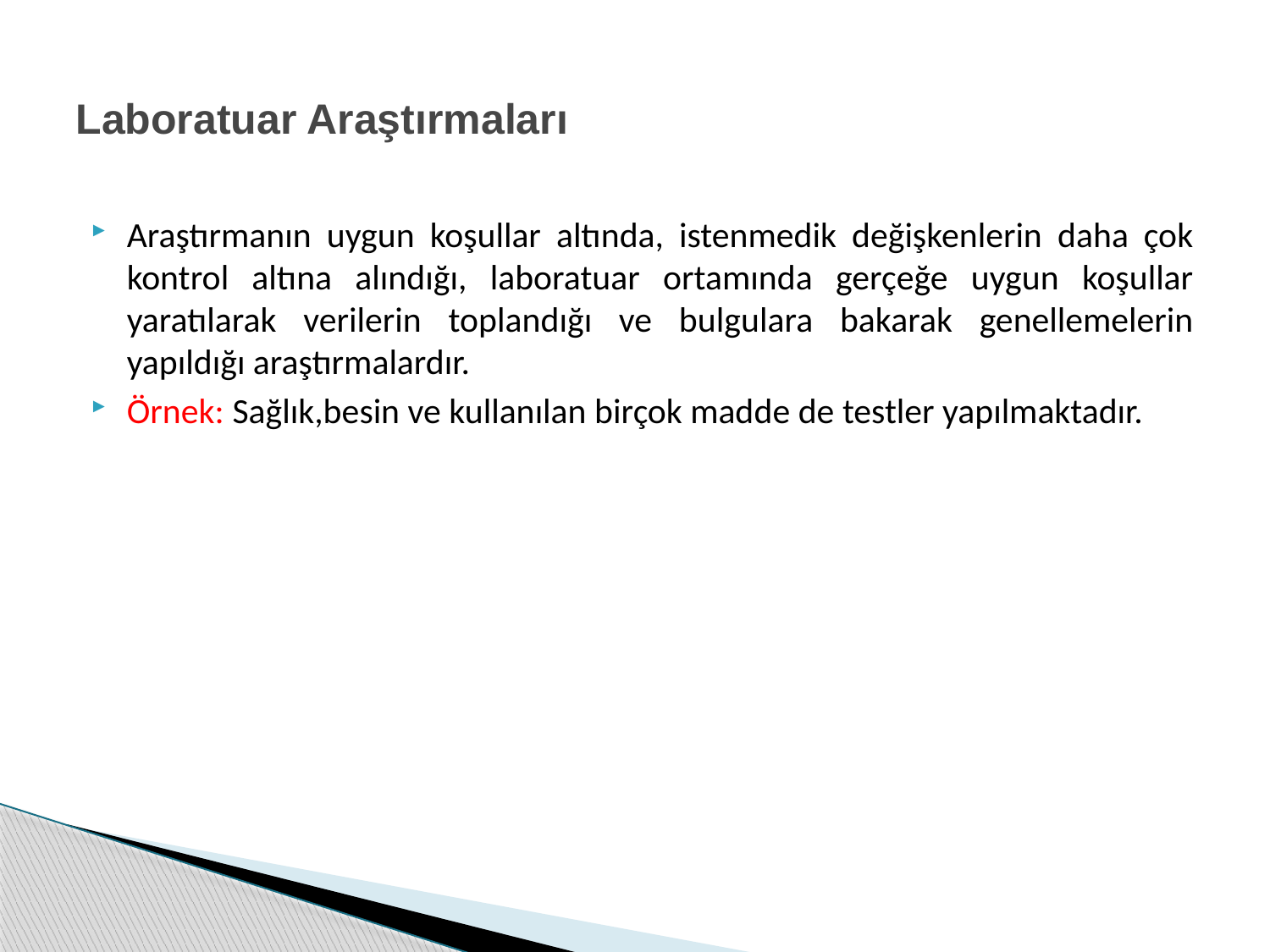

# Laboratuar Araştırmaları
Araştırmanın uygun koşullar altında, istenmedik değişkenlerin daha çok kontrol altına alındığı, laboratuar ortamında gerçeğe uygun koşullar yaratılarak verilerin toplandığı ve bulgulara bakarak genellemelerin yapıldığı araştırmalardır.
Örnek: Sağlık,besin ve kullanılan birçok madde de testler yapılmaktadır.